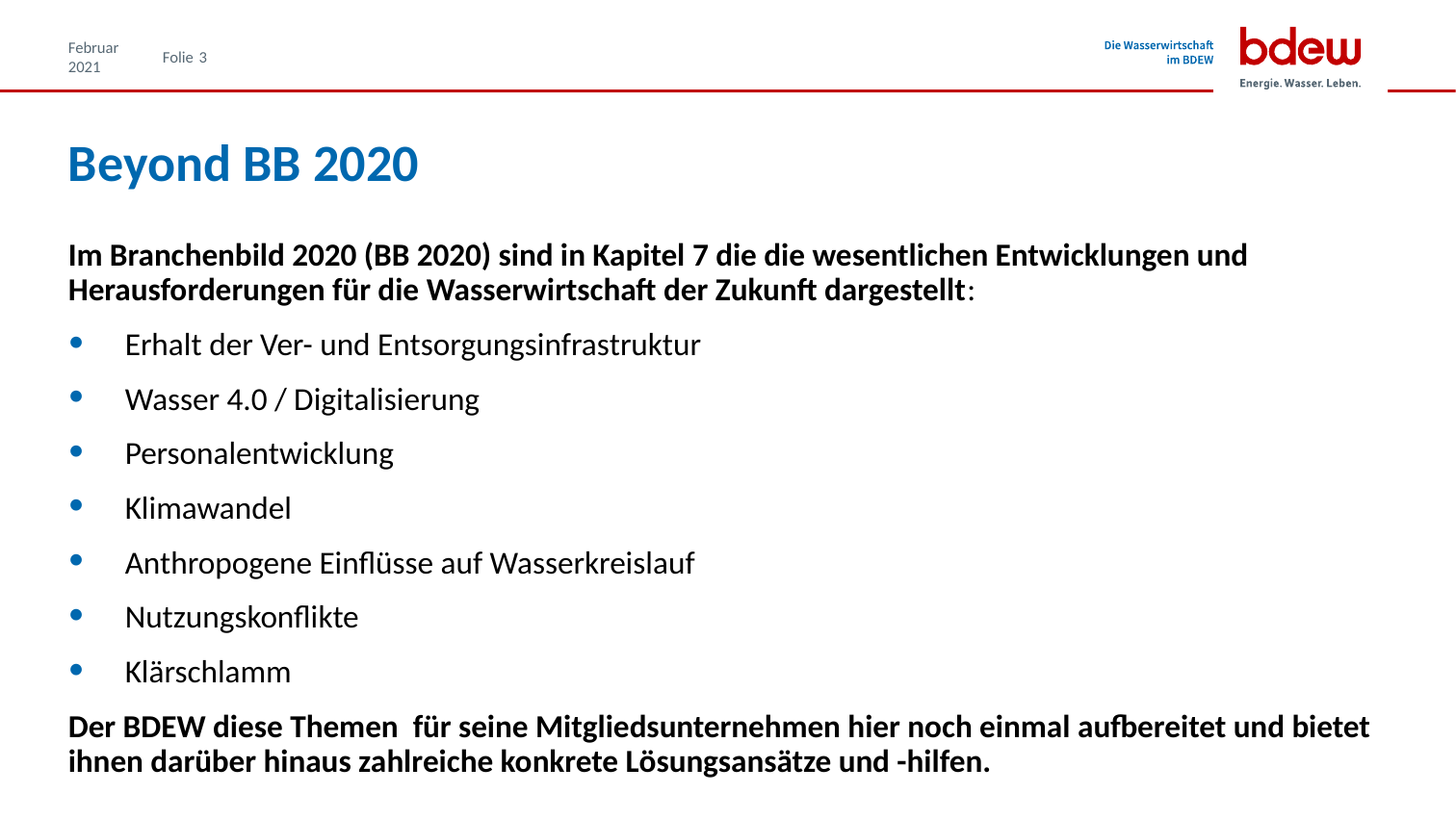

Februar 2021
3
# Beyond BB 2020
Im Branchenbild 2020 (BB 2020) sind in Kapitel 7 die die wesentlichen Entwicklungen und Herausforderungen für die Wasserwirtschaft der Zukunft dargestellt:
Erhalt der Ver- und Entsorgungsinfrastruktur
Wasser 4.0 / Digitalisierung
Personalentwicklung
Klimawandel
Anthropogene Einflüsse auf Wasserkreislauf
Nutzungskonflikte
Klärschlamm
Der BDEW diese Themen  für seine Mitgliedsunternehmen hier noch einmal aufbereitet und bietet ihnen darüber hinaus zahlreiche konkrete Lösungsansätze und -hilfen.